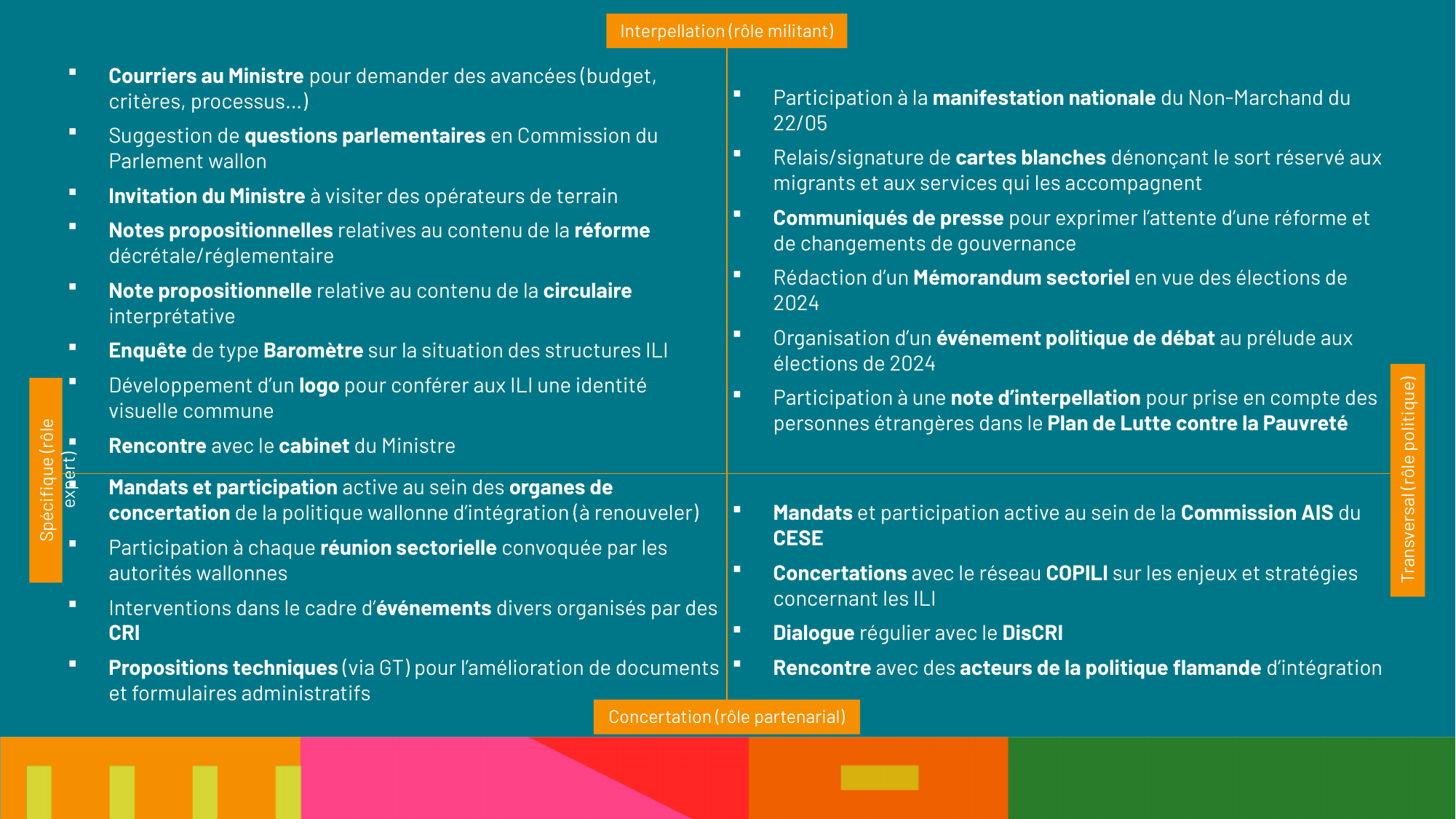

Interpellation (rôle militant)
| Courriers au Ministre pour demander des avancées (budget, critères, processus…) Suggestion de questions parlementaires en Commission du Parlement wallon Invitation du Ministre à visiter des opérateurs de terrain Notes propositionnelles relatives au contenu de la réforme décrétale/réglementaire Note propositionnelle relative au contenu de la circulaire interprétative Enquête de type Baromètre sur la situation des structures ILI Développement d’un logo pour conférer aux ILI une identité visuelle commune Rencontre avec le cabinet du Ministre | Participation à la manifestation nationale du Non-Marchand du 22/05 Relais/signature de cartes blanches dénonçant le sort réservé aux migrants et aux services qui les accompagnent Communiqués de presse pour exprimer l’attente d’une réforme et de changements de gouvernance Rédaction d’un Mémorandum sectoriel en vue des élections de 2024 Organisation d’un événement politique de débat au prélude aux élections de 2024 Participation à une note d’interpellation pour prise en compte des personnes étrangères dans le Plan de Lutte contre la Pauvreté |
| --- | --- |
| Mandats et participation active au sein des organes de concertation de la politique wallonne d’intégration (à renouveler) Participation à chaque réunion sectorielle convoquée par les autorités wallonnes Interventions dans le cadre d’événements divers organisés par des CRI Propositions techniques (via GT) pour l’amélioration de documents et formulaires administratifs | Mandats et participation active au sein de la Commission AIS du CESE Concertations avec le réseau COPILI sur les enjeux et stratégies concernant les ILI Dialogue régulier avec le DisCRI Rencontre avec des acteurs de la politique flamande d’intégration |
Transversal (rôle politique)
Spécifique (rôle expert)
Concertation (rôle partenarial)